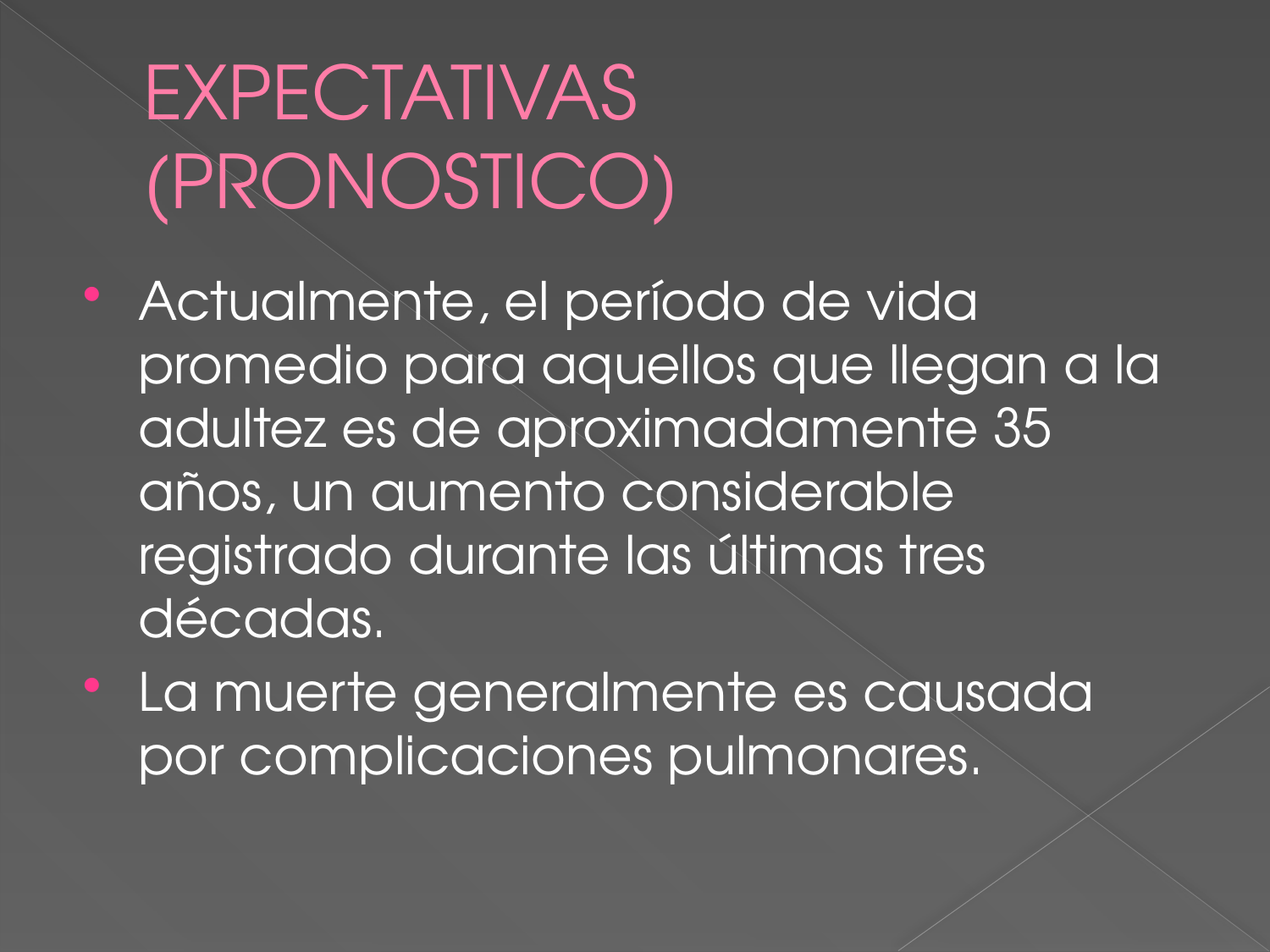

# EXPECTATIVAS (PRONOSTICO)
Actualmente, el período de vida promedio para aquellos que llegan a la adultez es de aproximadamente 35 años, un aumento considerable registrado durante las últimas tres décadas.
La muerte generalmente es causada por complicaciones pulmonares.